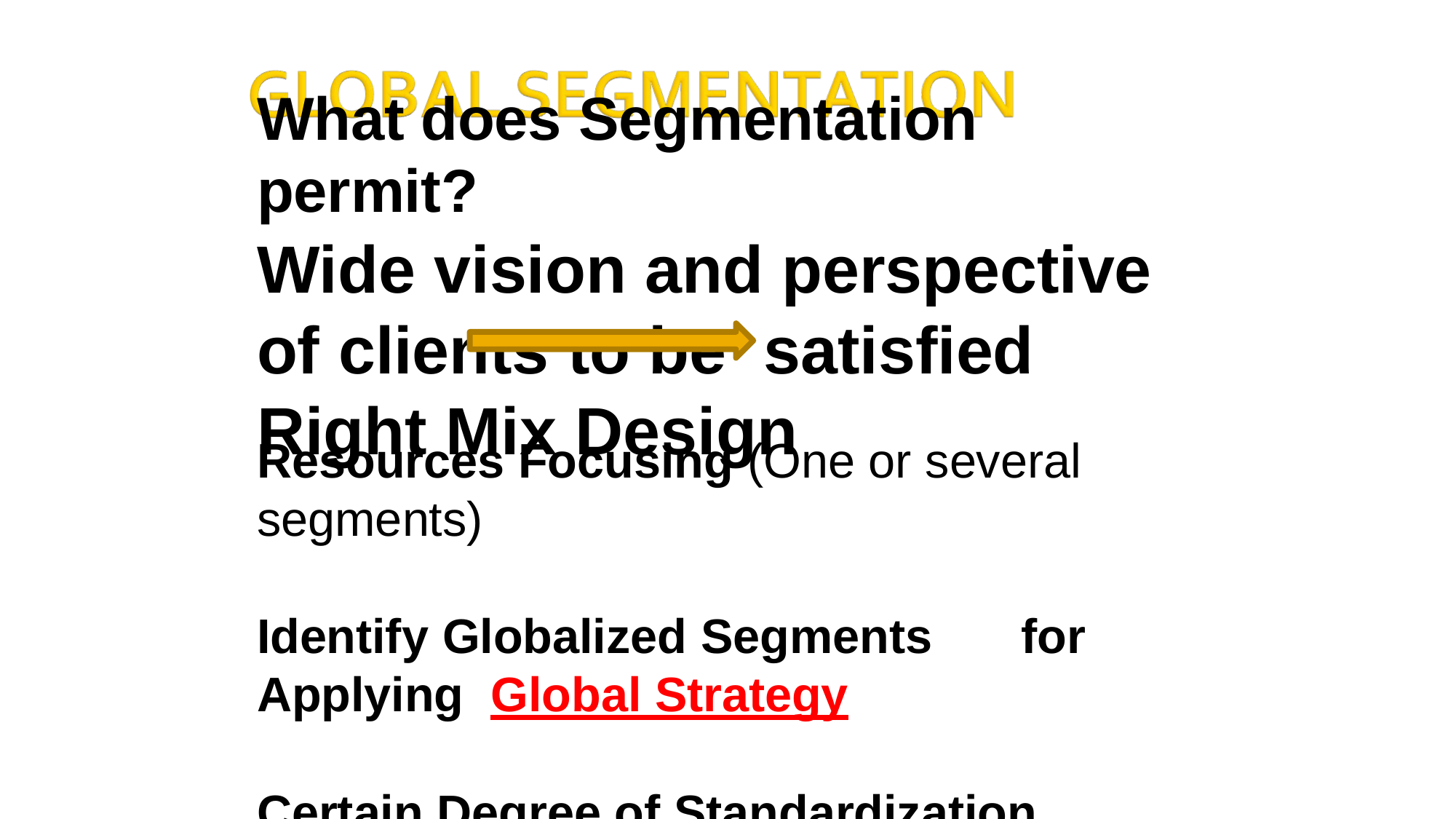

# What does Segmentation permit?
Wide vision and perspective of clients to be  satisfied	Right Mix Design

Resources Focusing (One or several segments)

Identify Globalized Segments	for Applying  Global Strategy

Certain Degree of Standardization